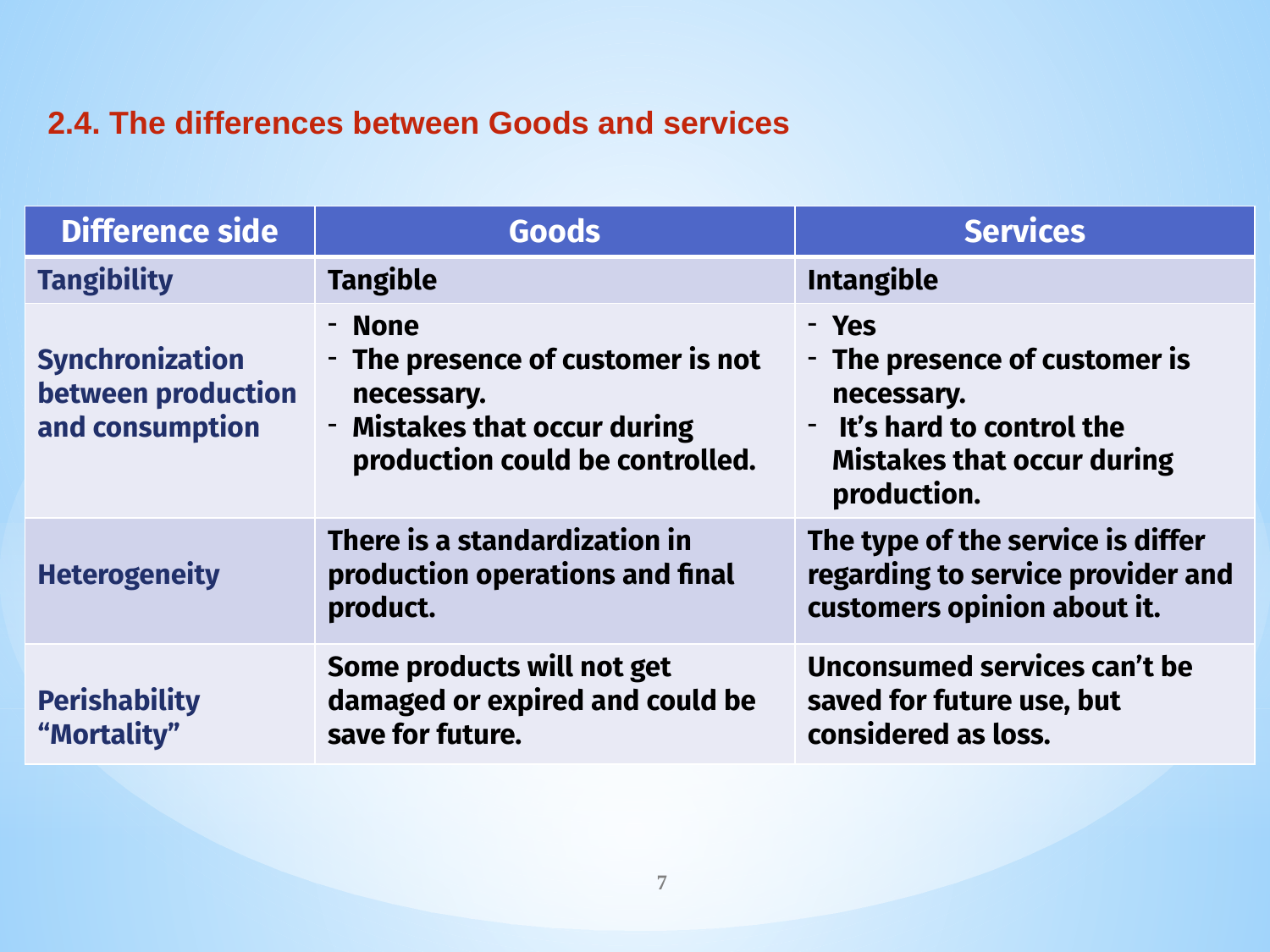

# 2.4. The differences between Goods and services
| Difference side | Goods | Services |
| --- | --- | --- |
| Tangibility | Tangible | Intangible |
| Synchronization between production and consumption | None The presence of customer is not necessary. Mistakes that occur during production could be controlled. | Yes The presence of customer is necessary. It’s hard to control the Mistakes that occur during production. |
| Heterogeneity | There is a standardization in production operations and final product. | The type of the service is differ regarding to service provider and customers opinion about it. |
| Perishability “Mortality” | Some products will not get damaged or expired and could be save for future. | Unconsumed services can’t be saved for future use, but considered as loss. |
7